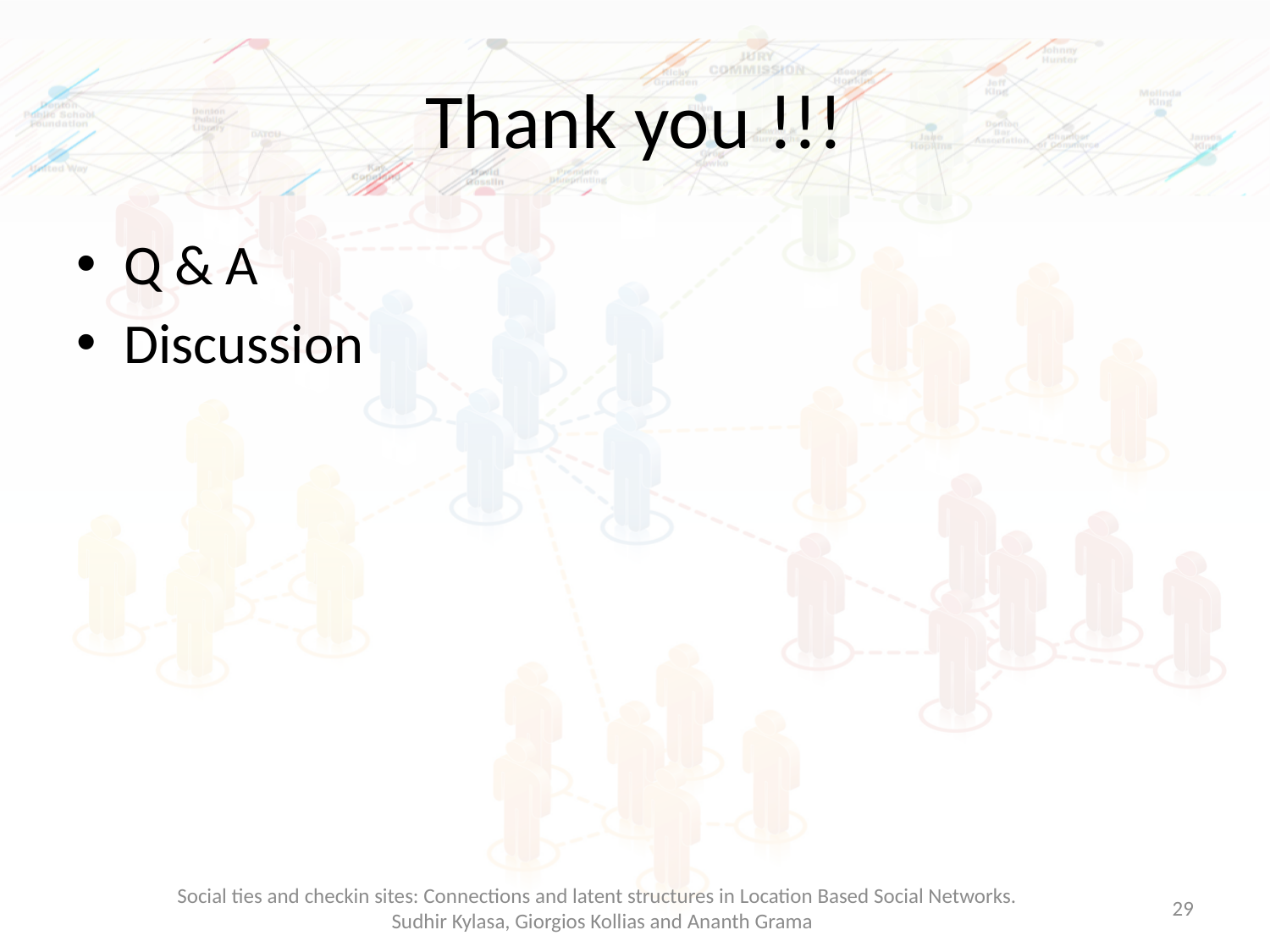

# Thank you !!!
Q & A
Discussion
Social ties and checkin sites: Connections and latent structures in Location Based Social Networks.
Sudhir Kylasa, Giorgios Kollias and Ananth Grama
29